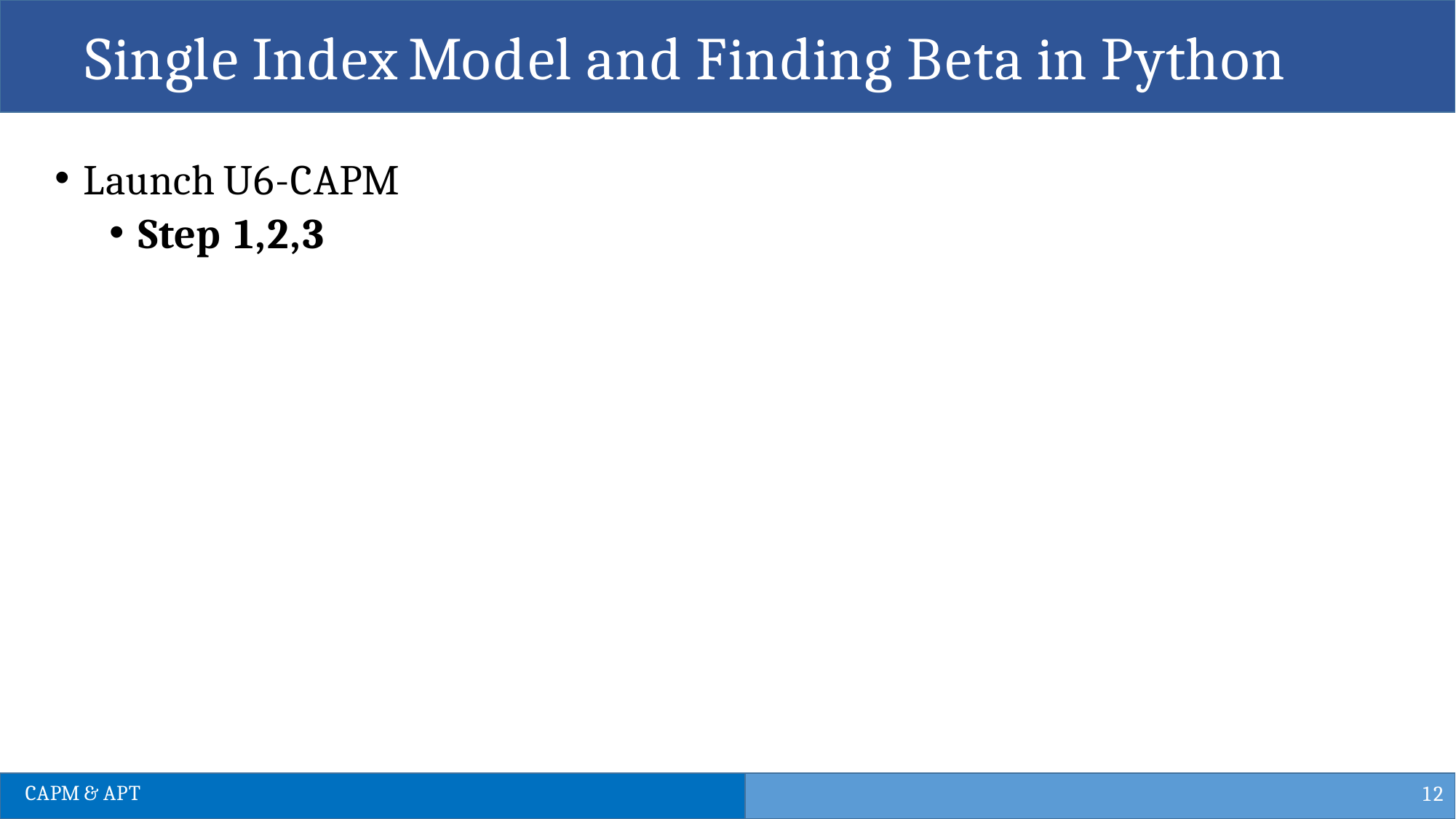

Single Index Model and Finding Beta in Python
Launch U6-CAPM
Step 1,2,3

12

CAPM & APT